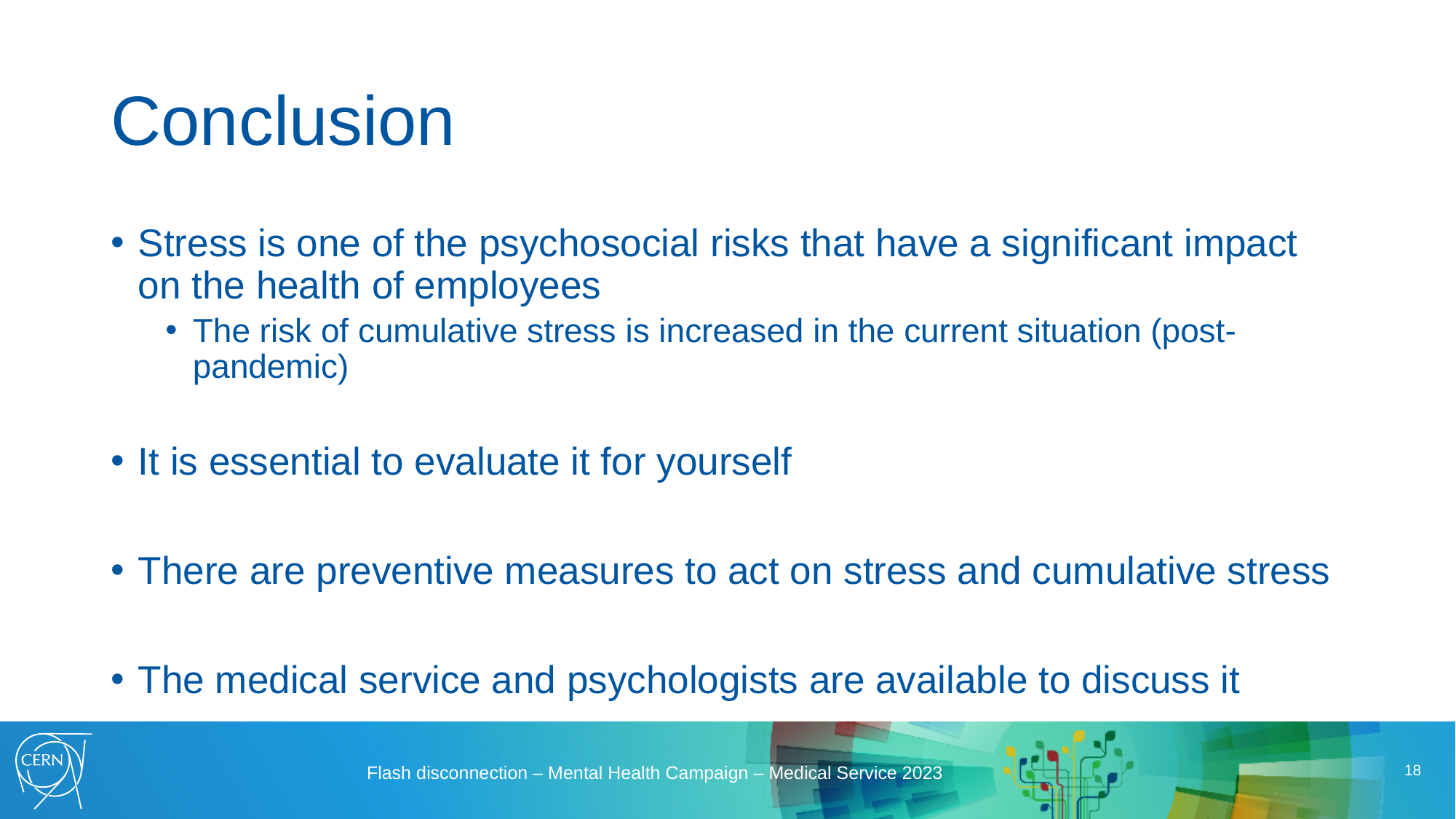

# Conclusion
Stress is one of the psychosocial risks that have a significant impact on the health of employees
The risk of cumulative stress is increased in the current situation (post-pandemic)

It is essential to evaluate it for yourself

There are preventive measures to act on stress and cumulative stress

The medical service and psychologists are available to discuss it
18